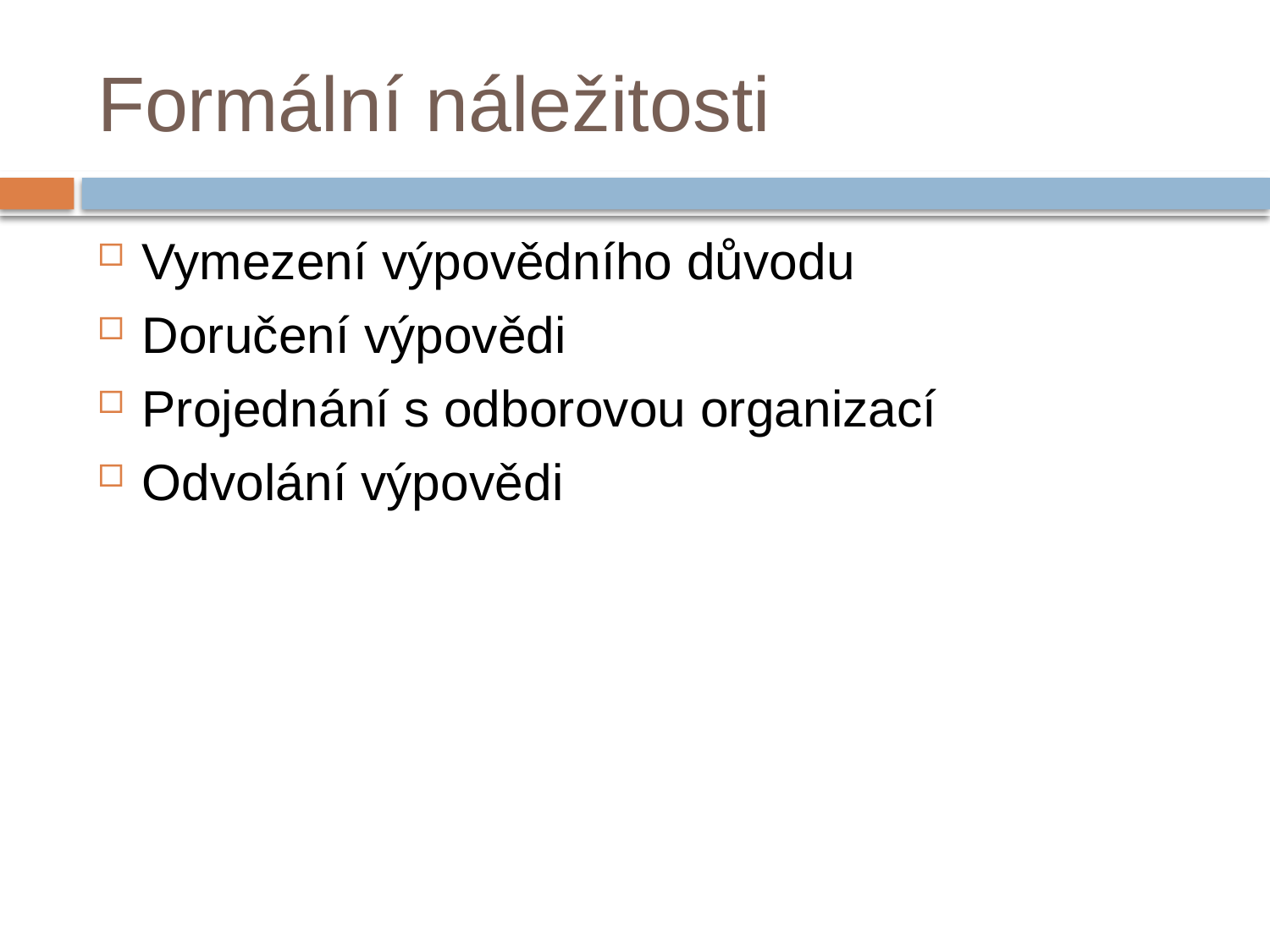

# Formální náležitosti
Vymezení výpovědního důvodu
Doručení výpovědi
Projednání s odborovou organizací
Odvolání výpovědi